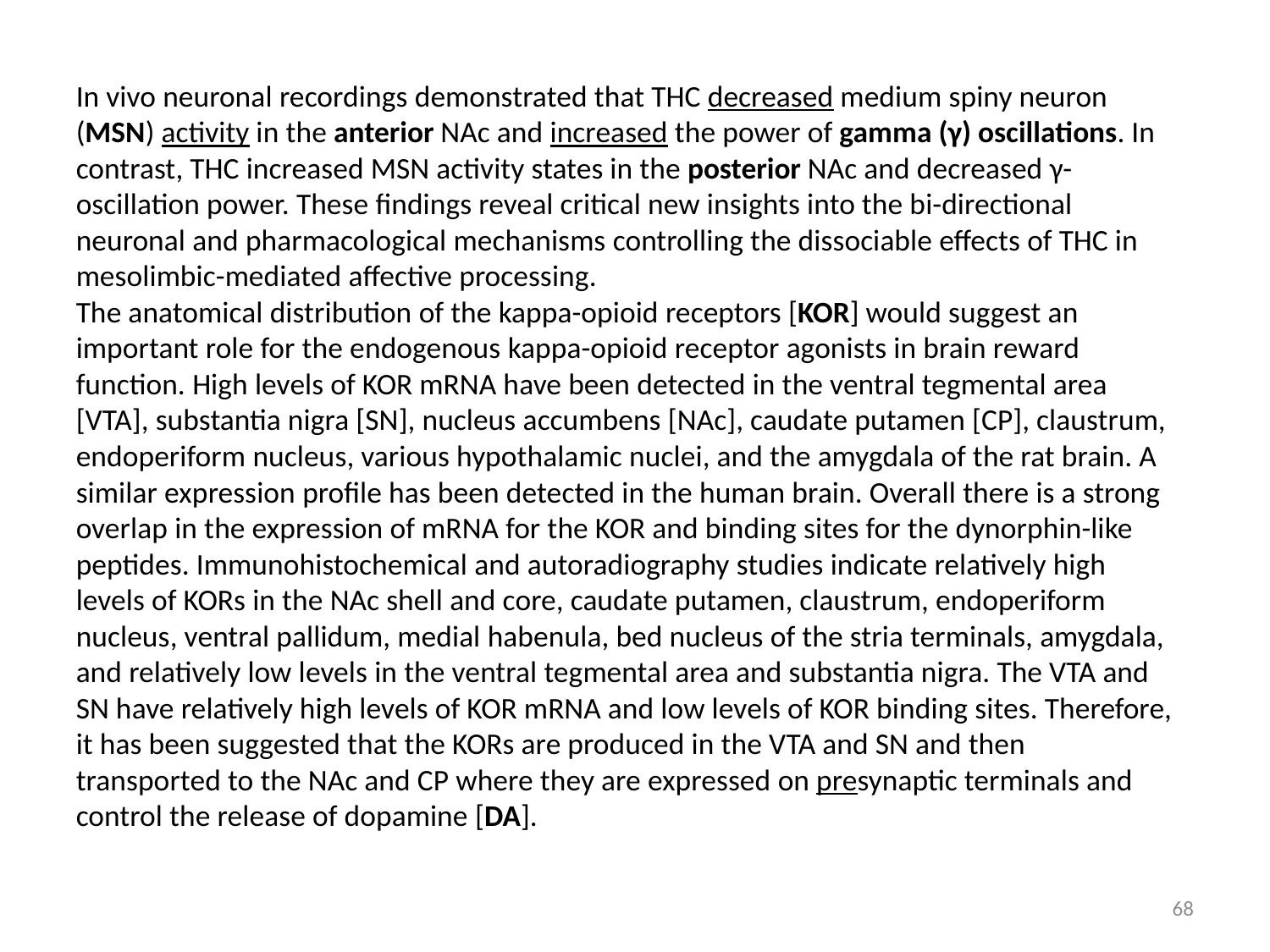

In vivo neuronal recordings demonstrated that THC decreased medium spiny neuron (MSN) activity in the anterior NAc and increased the power of gamma (γ) oscillations. In contrast, THC increased MSN activity states in the posterior NAc and decreased γ-oscillation power. These findings reveal critical new insights into the bi-directional neuronal and pharmacological mechanisms controlling the dissociable effects of THC in mesolimbic-mediated affective processing.
The anatomical distribution of the kappa-opioid receptors [KOR] would suggest an important role for the endogenous kappa-opioid receptor agonists in brain reward function. High levels of KOR mRNA have been detected in the ventral tegmental area [VTA], substantia nigra [SN], nucleus accumbens [NAc], caudate putamen [CP], claustrum, endoperiform nucleus, various hypothalamic nuclei, and the amygdala of the rat brain. A similar expression profile has been detected in the human brain. Overall there is a strong overlap in the expression of mRNA for the KOR and binding sites for the dynorphin-like peptides. Immunohistochemical and autoradiography studies indicate relatively high levels of KORs in the NAc shell and core, caudate putamen, claustrum, endoperiform nucleus, ventral pallidum, medial habenula, bed nucleus of the stria terminals, amygdala, and relatively low levels in the ventral tegmental area and substantia nigra. The VTA and SN have relatively high levels of KOR mRNA and low levels of KOR binding sites. Therefore, it has been suggested that the KORs are produced in the VTA and SN and then transported to the NAc and CP where they are expressed on presynaptic terminals and control the release of dopamine [DA].
68